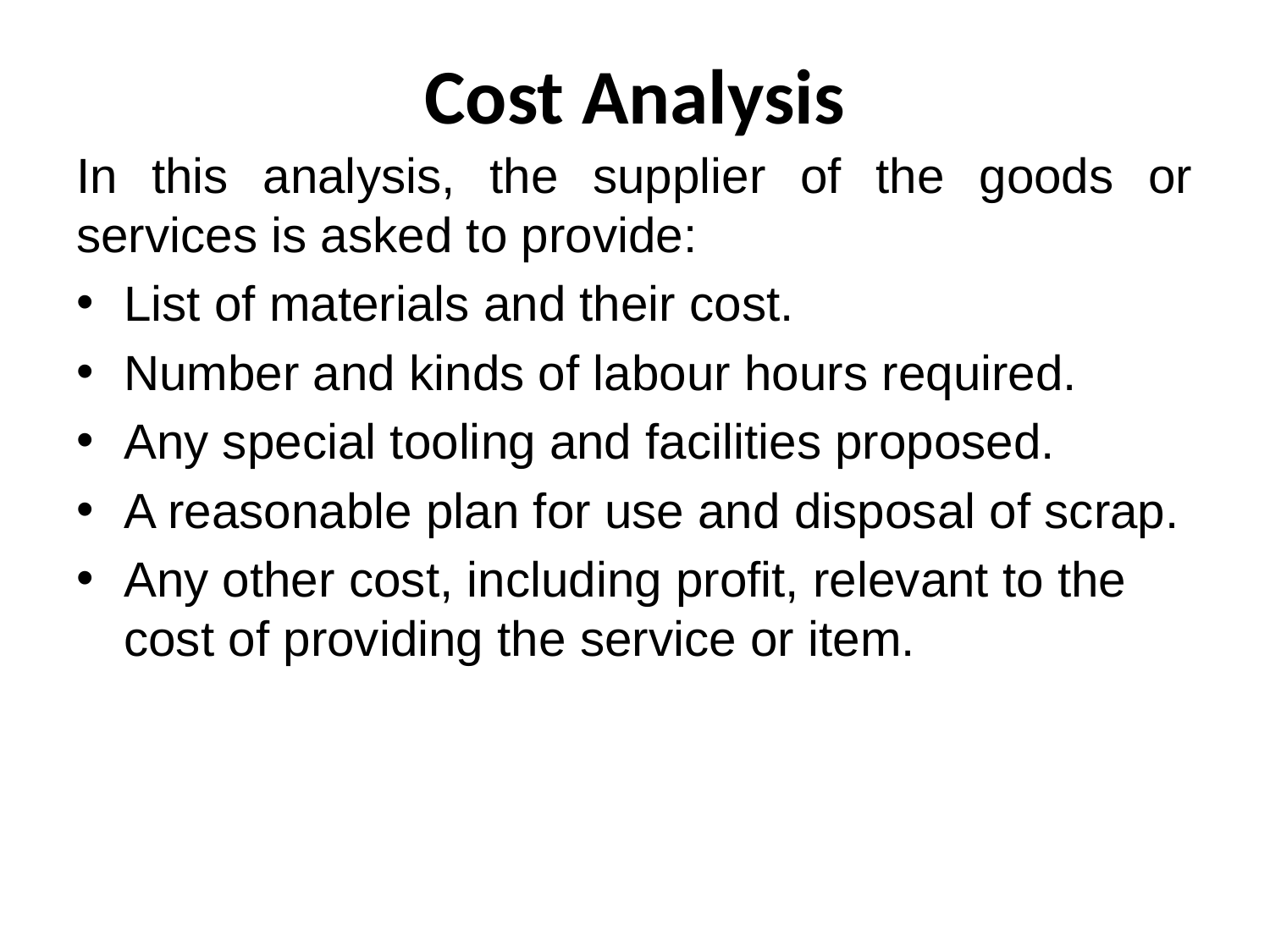

# Cost Analysis
In this analysis, the supplier of the goods or services is asked to provide:
List of materials and their cost.
Number and kinds of labour hours required.
Any special tooling and facilities proposed.
A reasonable plan for use and disposal of scrap.
Any other cost, including profit, relevant to the cost of providing the service or item.